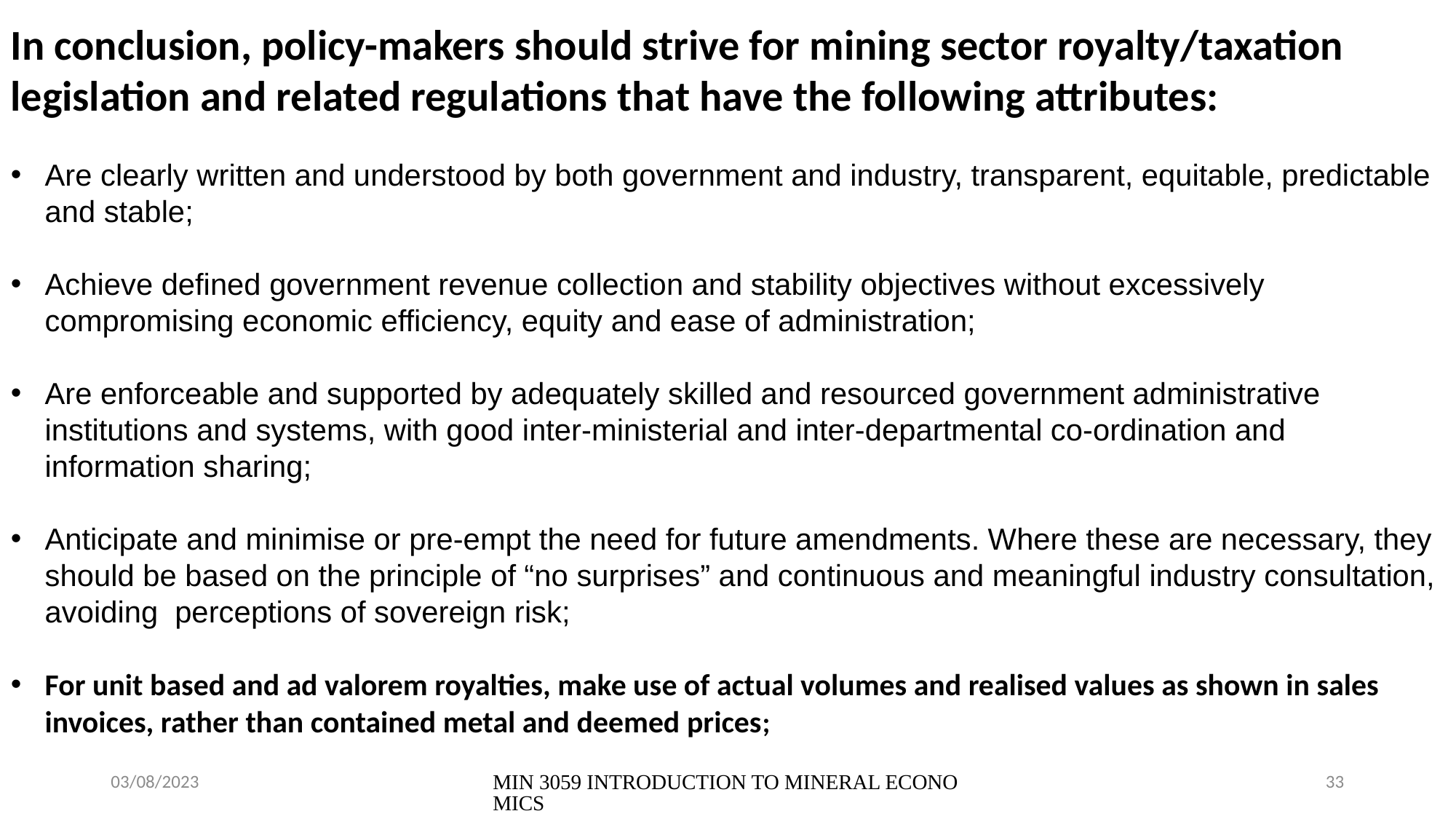

In conclusion, policy-makers should strive for mining sector royalty/taxation legislation and related regulations that have the following attributes:usi, policy-makers should strive for mining sector
Are clearly written and understood by both government and industry, transparent, equitable, predictable and stable;

Achieve defined government revenue collection and stability objectives without excessively compromising economic efficiency, equity and ease of administration;

Are enforceable and supported by adequately skilled and resourced government administrative institutions and systems, with good inter-ministerial and inter-departmental co-ordination and information sharing;

Anticipate and minimise or pre-empt the need for future amendments. Where these are necessary, they should be based on the principle of “no surprises” and continuous and meaningful industry consultation, avoiding  perceptions of sovereign risk;

For unit based and ad valorem royalties, make use of actual volumes and realised values as shown in sales invoices, rather than contained metal and deemed prices;

03/08/2023
MIN 3059 INTRODUCTION TO MINERAL ECONOMICS
33